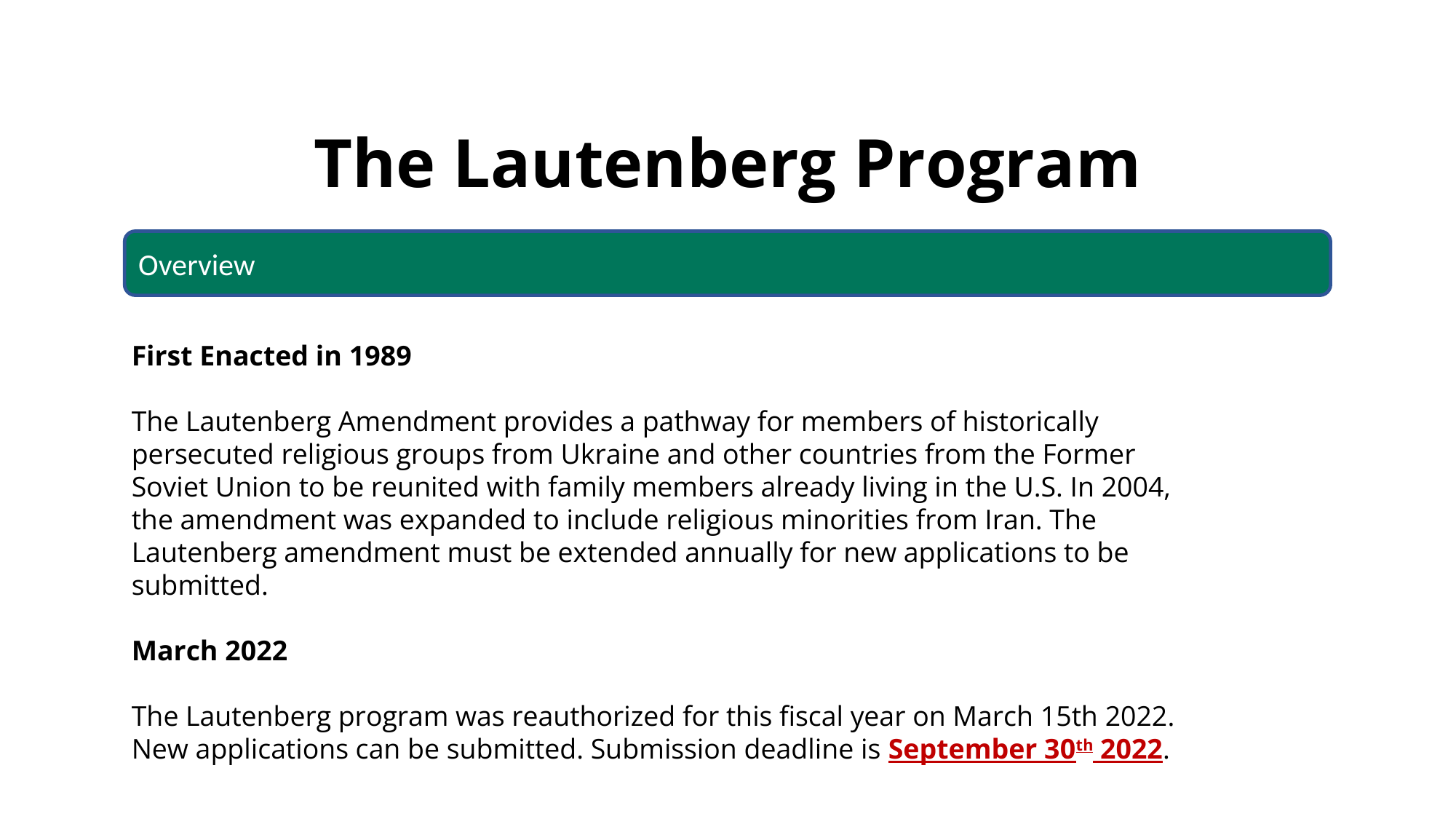

The Lautenberg Program
Overview

First Enacted in 1989

The Lautenberg Amendment provides a pathway for members of historically persecuted religious groups from Ukraine and other countries from the Former Soviet Union to be reunited with family members already living in the U.S. In 2004, the amendment was expanded to include religious minorities from Iran. The Lautenberg amendment must be extended annually for new applications to be submitted.

March 2022

The Lautenberg program was reauthorized for this fiscal year on March 15th 2022. New applications can be submitted. Submission deadline is September 30th 2022.